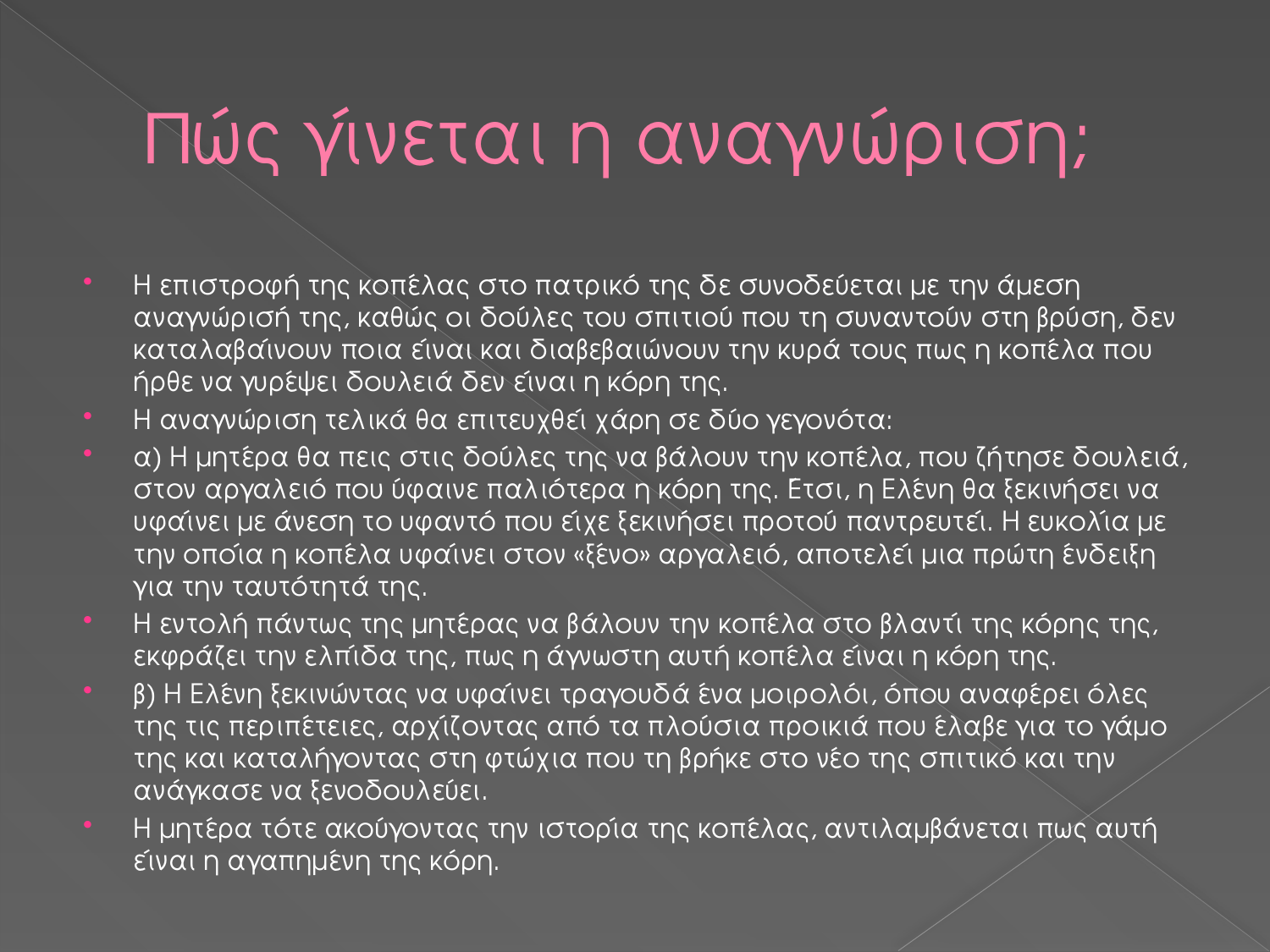

# Πώς γίνεται η αναγνώριση;
Η επιστροφή της κοπέλας στο πατρικό της δε συνοδεύεται με την άμεση αναγνώρισή της, καθώς οι δούλες του σπιτιού που τη συναντούν στη βρύση, δεν καταλαβαίνουν ποια είναι και διαβεβαιώνουν την κυρά τους πως η κοπέλα που ήρθε να γυρέψει δουλειά δεν είναι η κόρη της.
Η αναγνώριση τελικά θα επιτευχθεί χάρη σε δύο γεγονότα:
α) Η μητέρα θα πεις στις δούλες της να βάλουν την κοπέλα, που ζήτησε δουλειά, στον αργαλειό που ύφαινε παλιότερα η κόρη της. Έτσι, η Ελένη θα ξεκινήσει να υφαίνει με άνεση το υφαντό που είχε ξεκινήσει προτού παντρευτεί. Η ευκολία με την οποία η κοπέλα υφαίνει στον «ξένο» αργαλειό, αποτελεί μια πρώτη ένδειξη για την ταυτότητά της.
Η εντολή πάντως της μητέρας να βάλουν την κοπέλα στο βλαντί της κόρης της, εκφράζει την ελπίδα της, πως η άγνωστη αυτή κοπέλα είναι η κόρη της.
β) Η Ελένη ξεκινώντας να υφαίνει τραγουδά ένα μοιρολόι, όπου αναφέρει όλες της τις περιπέτειες, αρχίζοντας από τα πλούσια προικιά που έλαβε για το γάμο της και καταλήγοντας στη φτώχια που τη βρήκε στο νέο της σπιτικό και την ανάγκασε να ξενοδουλεύει.
Η μητέρα τότε ακούγοντας την ιστορία της κοπέλας, αντιλαμβάνεται πως αυτή είναι η αγαπημένη της κόρη.